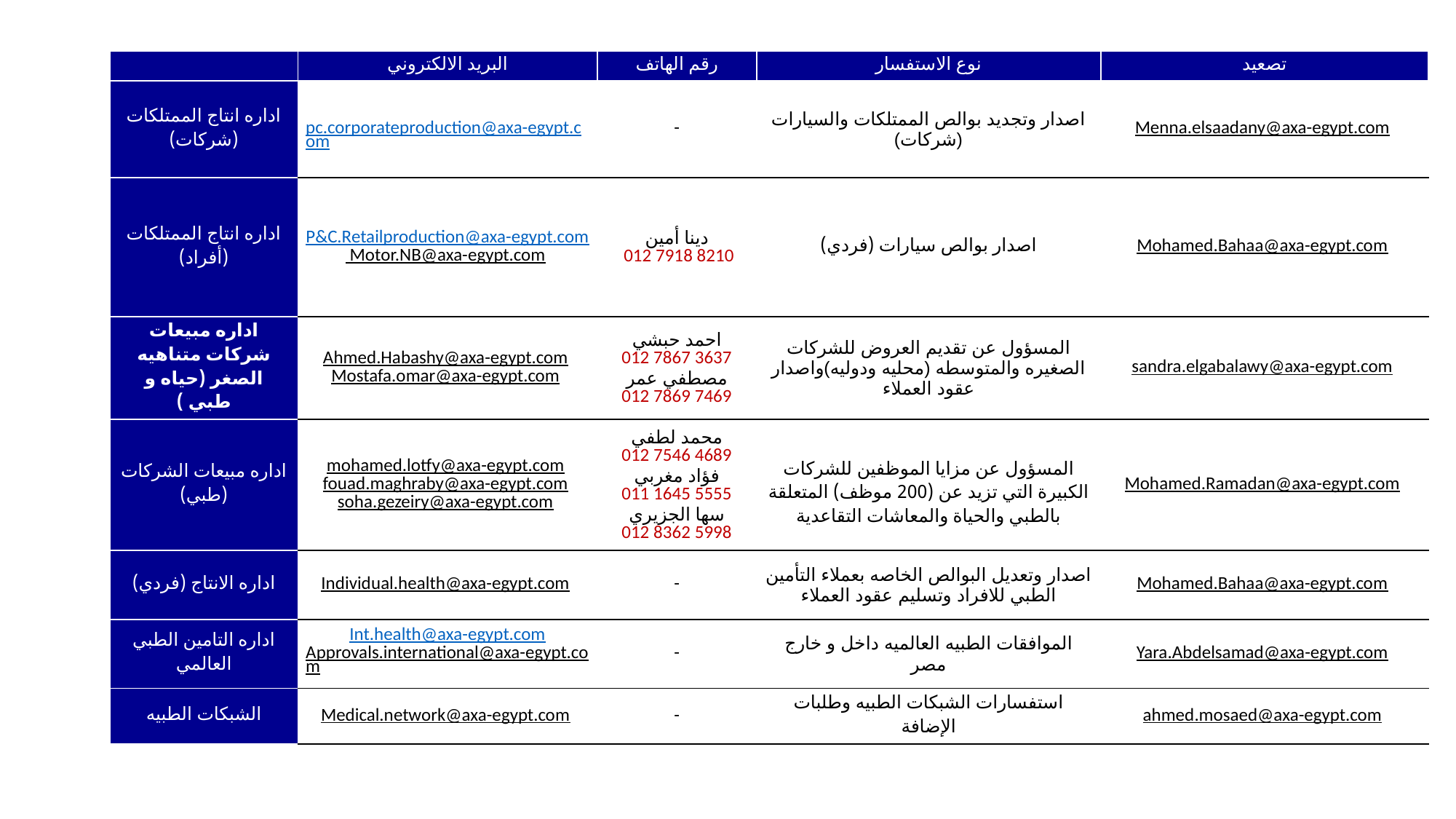

|  | البريد الالكتروني | رقم الهاتف | نوع الاستفسار | تصعيد |
| --- | --- | --- | --- | --- |
| اداره انتاج الممتلكات (شركات) | pc.corporateproduction@axa-egypt.com | - | اصدار وتجديد بوالص الممتلكات والسيارات (شركات) | Menna.elsaadany@axa-egypt.com |
| اداره انتاج الممتلكات (أفراد) | P&C.Retailproduction@axa-egypt.com Motor.NB@axa-egypt.com | دينا أمين 012 7918 8210 | اصدار بوالص سيارات (فردي) | Mohamed.Bahaa@axa-egypt.com |
| اداره مبيعات شركات متناهيه الصغر (حياه و طبي ) | Ahmed.Habashy@axa-egypt.com Mostafa.omar@axa-egypt.com | احمد حبشي 012 7867 3637 مصطفي عمر 012 7869 7469 | المسؤول عن تقديم العروض للشركات الصغيره والمتوسطه (محليه ودوليه)واصدار عقود العملاء | sandra.elgabalawy@axa-egypt.com |
| اداره مبيعات الشركات (طبي) | mohamed.lotfy@axa-egypt.com fouad.maghraby@axa-egypt.com soha.gezeiry@axa-egypt.com | محمد لطفي 012 7546 4689 فؤاد مغربي 011 1645 5555 سها الجزيري 012 8362 5998 | المسؤول عن مزايا الموظفين للشركات الكبيرة التي تزيد عن (200 موظف) المتعلقة بالطبي والحياة والمعاشات التقاعدية | Mohamed.Ramadan@axa-egypt.com |
| اداره الانتاج (فردي) | Individual.health@axa-egypt.com | - | اصدار وتعديل البوالص الخاصه بعملاء التأمين الطبي للافراد وتسليم عقود العملاء | Mohamed.Bahaa@axa-egypt.com |
| اداره التامين الطبي العالمي | Int.health@axa-egypt.com Approvals.international@axa-egypt.com | - | الموافقات الطبيه العالميه داخل و خارج مصر | Yara.Abdelsamad@axa-egypt.com |
| الشبكات الطبيه | Medical.network@axa-egypt.com | - | استفسارات الشبكات الطبيه وطلبات الإضافة | ahmed.mosaed@axa-egypt.com |